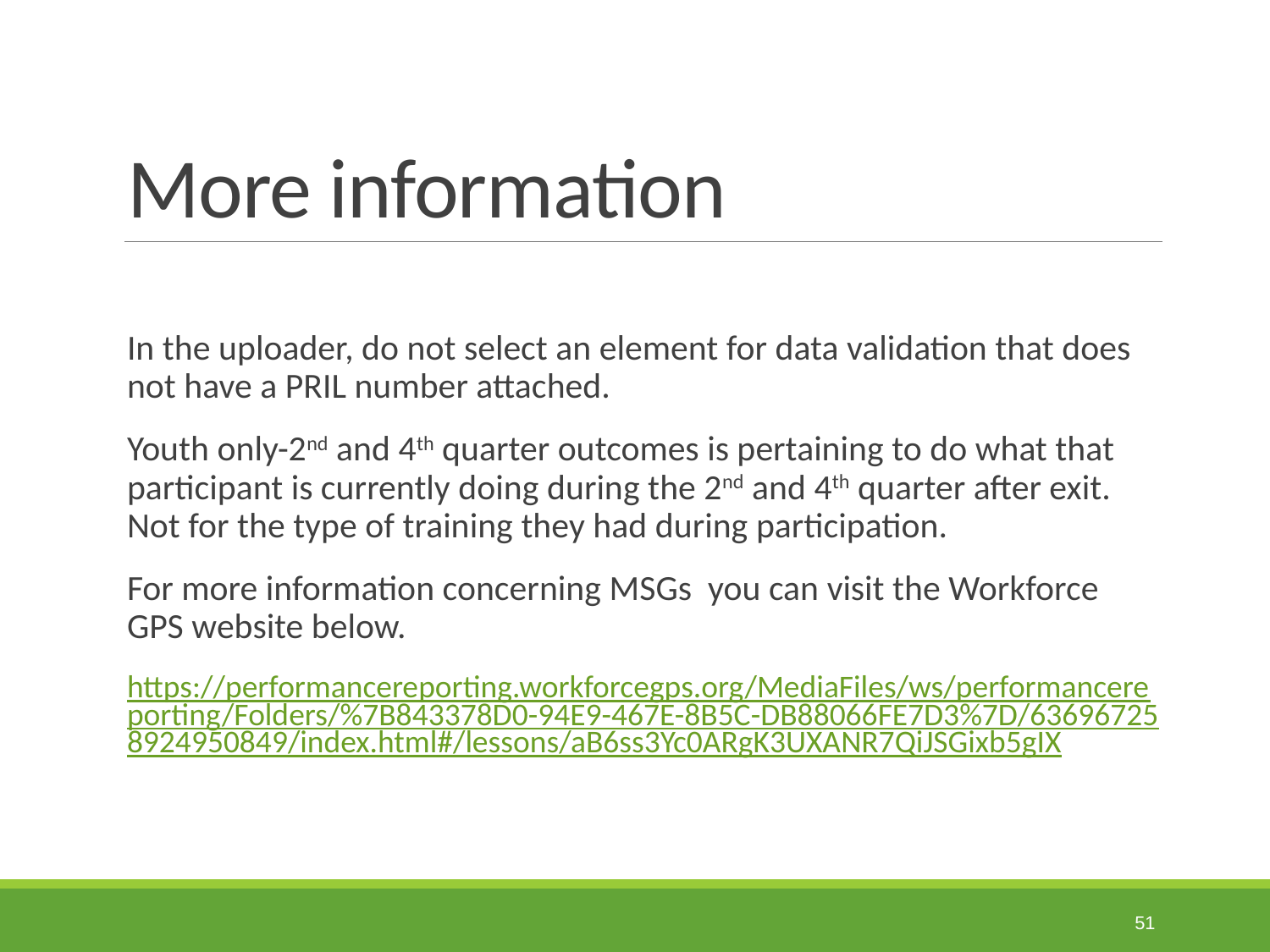

# More information

In the uploader, do not select an element for data validation that does not have a PRIL number attached.
Youth only-2nd and 4th quarter outcomes is pertaining to do what that participant is currently doing during the 2nd and 4th quarter after exit. Not for the type of training they had during participation.
For more information concerning MSGs  you can visit the Workforce GPS website below.
https://performancereporting.workforcegps.org/MediaFiles/ws/performancereporting/Folders/%7B843378D0-94E9-467E-8B5C-DB88066FE7D3%7D/636967258924950849/index.html#/lessons/aB6ss3Yc0ARgK3UXANR7QiJSGixb5gIX

51